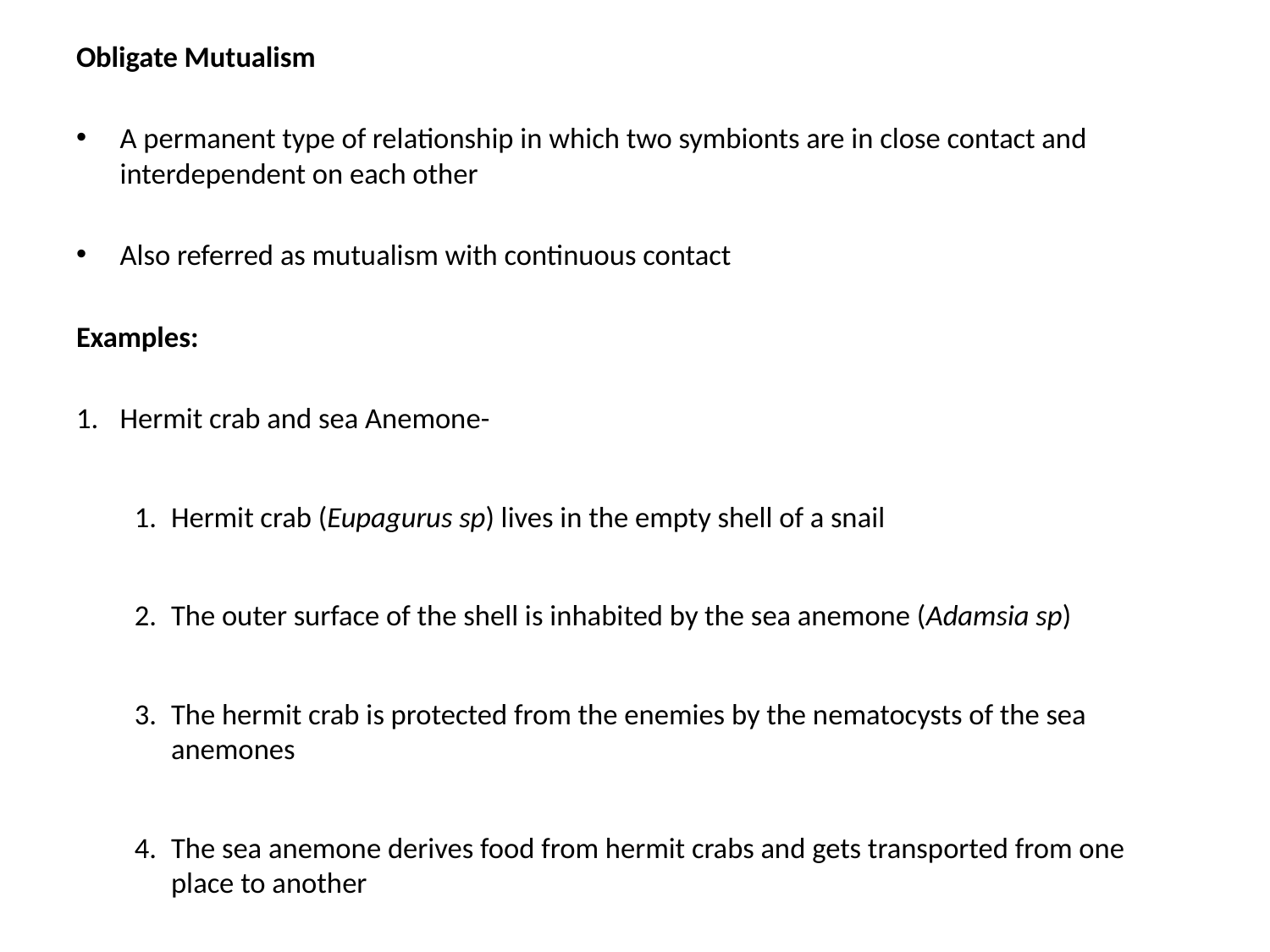

Obligate Mutualism

A permanent type of relationship in which two symbionts are in close contact and interdependent on each other

Also referred as mutualism with continuous contact

Examples:

Hermit crab and sea Anemone-

Hermit crab (Eupagurus sp) lives in the empty shell of a snail

The outer surface of the shell is inhabited by the sea anemone (Adamsia sp)

The hermit crab is protected from the enemies by the nematocysts of the sea anemones

The sea anemone derives food from hermit crabs and gets transported from one place to another